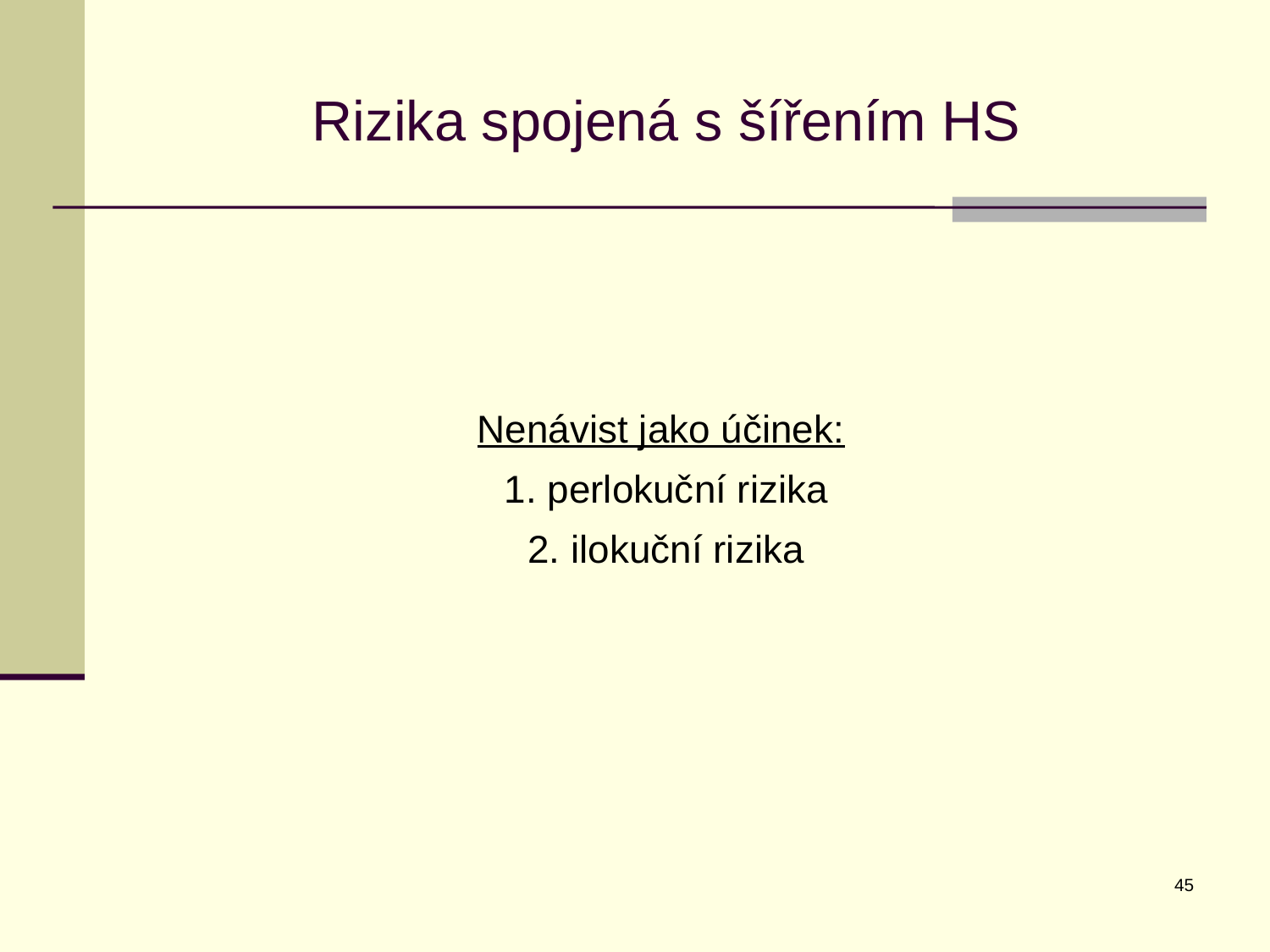

# Rizika spojená s šířením HS

Nenávist jako účinek:
1. perlokuční rizika
2. ilokuční rizika
45